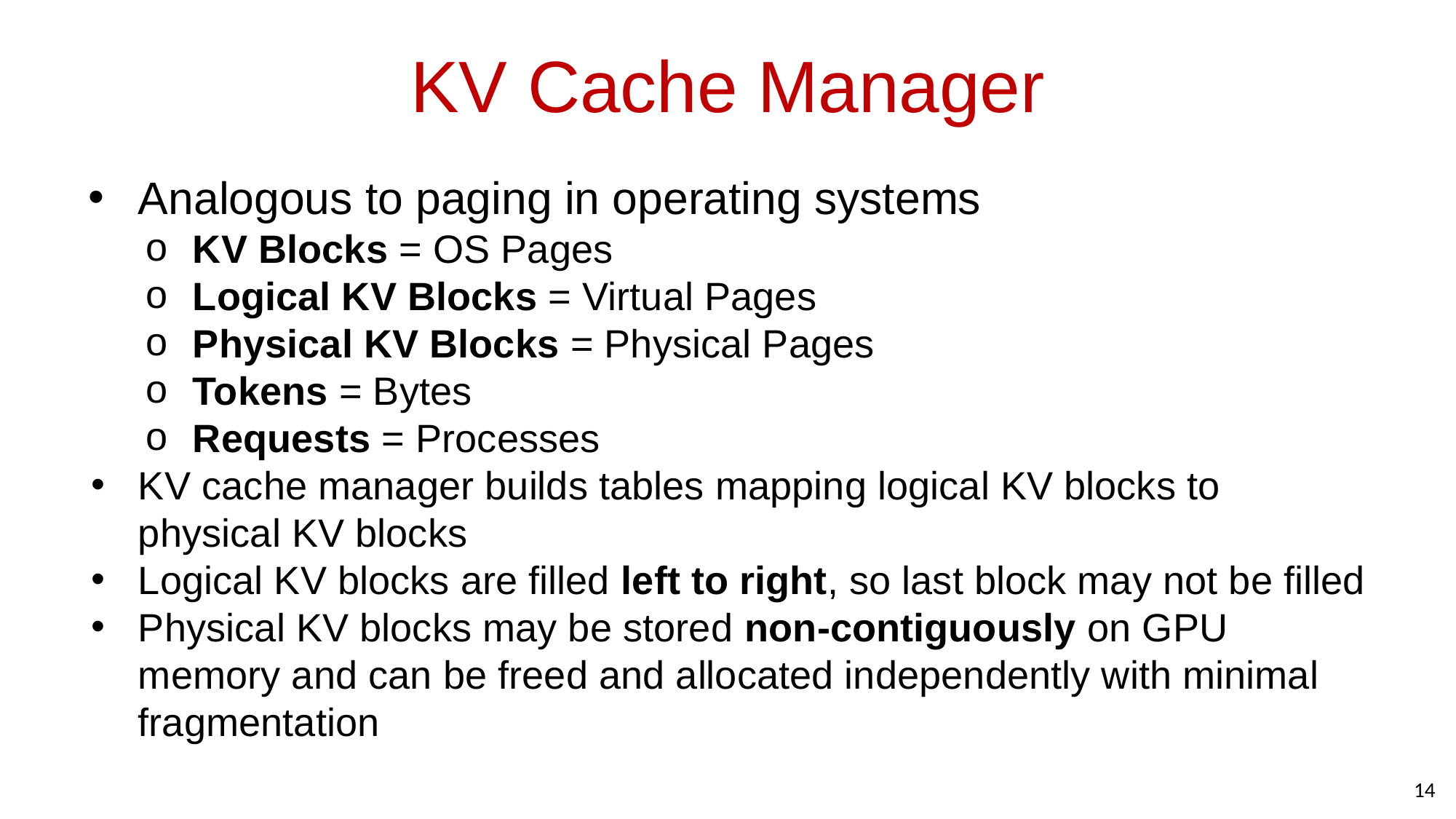

# KV Cache Manager
Analogous to paging in operating systems
KV Blocks = OS Pages
Logical KV Blocks = Virtual Pages
Physical KV Blocks = Physical Pages
Tokens = Bytes
Requests = Processes
KV cache manager builds tables mapping logical KV blocks to physical KV blocks
Logical KV blocks are filled left to right, so last block may not be filled
Physical KV blocks may be stored non-contiguously on GPU memory and can be freed and allocated independently with minimal fragmentation
14